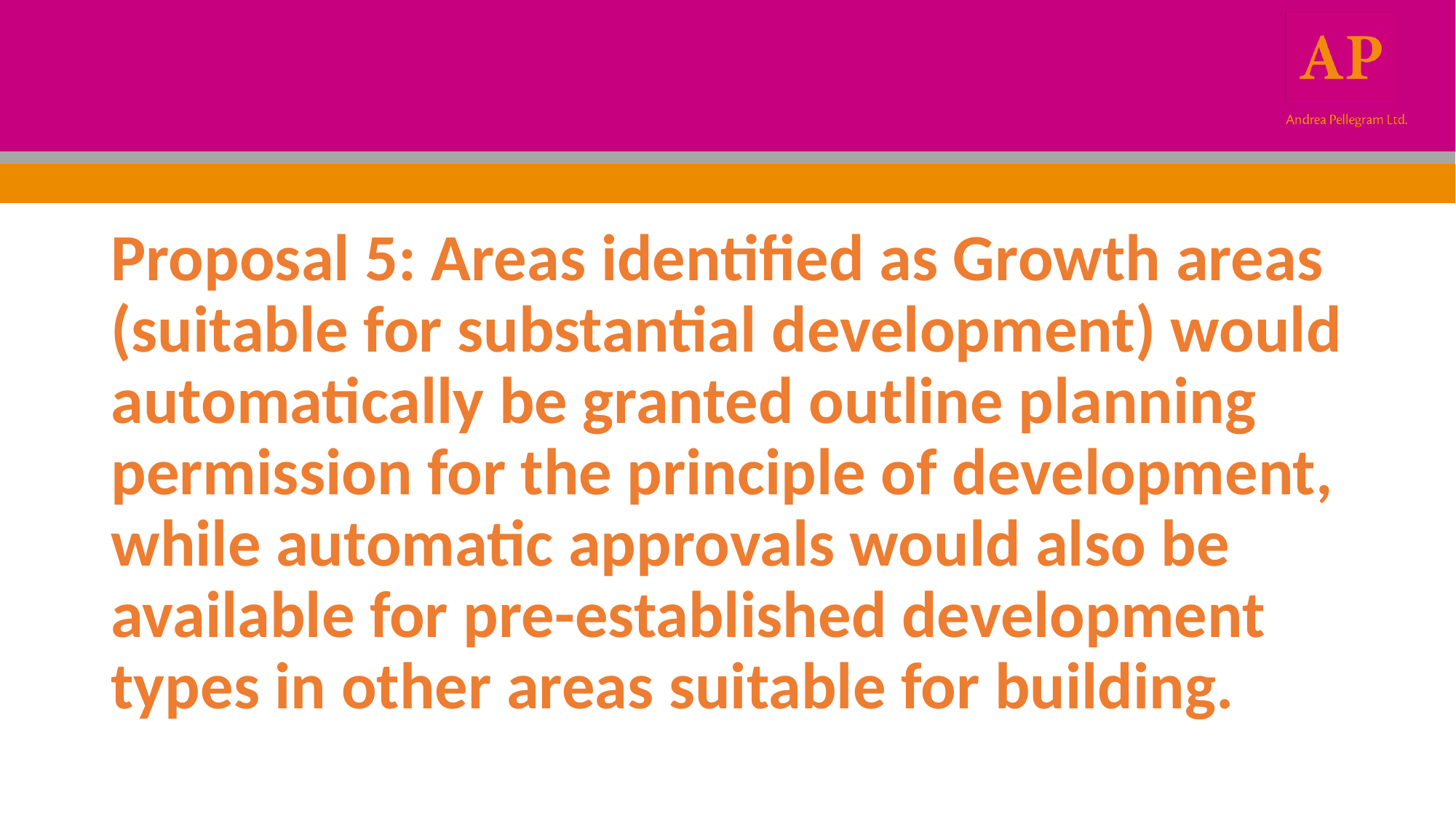

#
Proposal 5: Areas identified as Growth areas (suitable for substantial development) would automatically be granted outline planning permission for the principle of development, while automatic approvals would also be available for pre-established development types in other areas suitable for building.